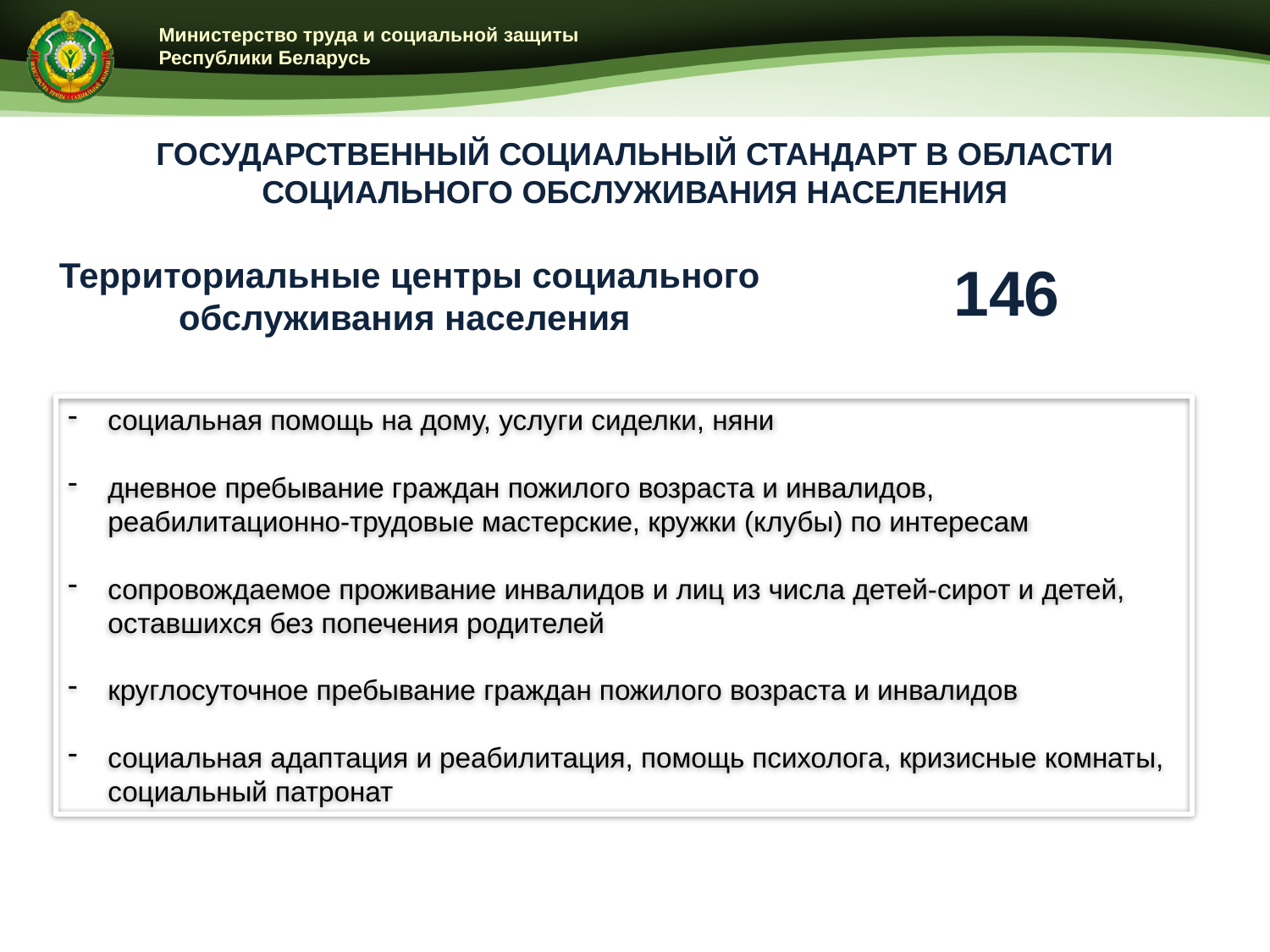

ГОСУДАРСТВЕННЫЙ СОЦИАЛЬНЫЙ СТАНДАРТ В ОБЛАСТИ СОЦИАЛЬНОГО ОБСЛУЖИВАНИЯ НАСЕЛЕНИЯ
7
Территориальные центры социального обслуживания населения
146
социальная помощь на дому, услуги сиделки, няни

дневное пребывание граждан пожилого возраста и инвалидов, реабилитационно-трудовые мастерские, кружки (клубы) по интересам

сопровождаемое проживание инвалидов и лиц из числа детей-сирот и детей, оставшихся без попечения родителей

круглосуточное пребывание граждан пожилого возраста и инвалидов

социальная адаптация и реабилитация, помощь психолога, кризисные комнаты, социальный патронат